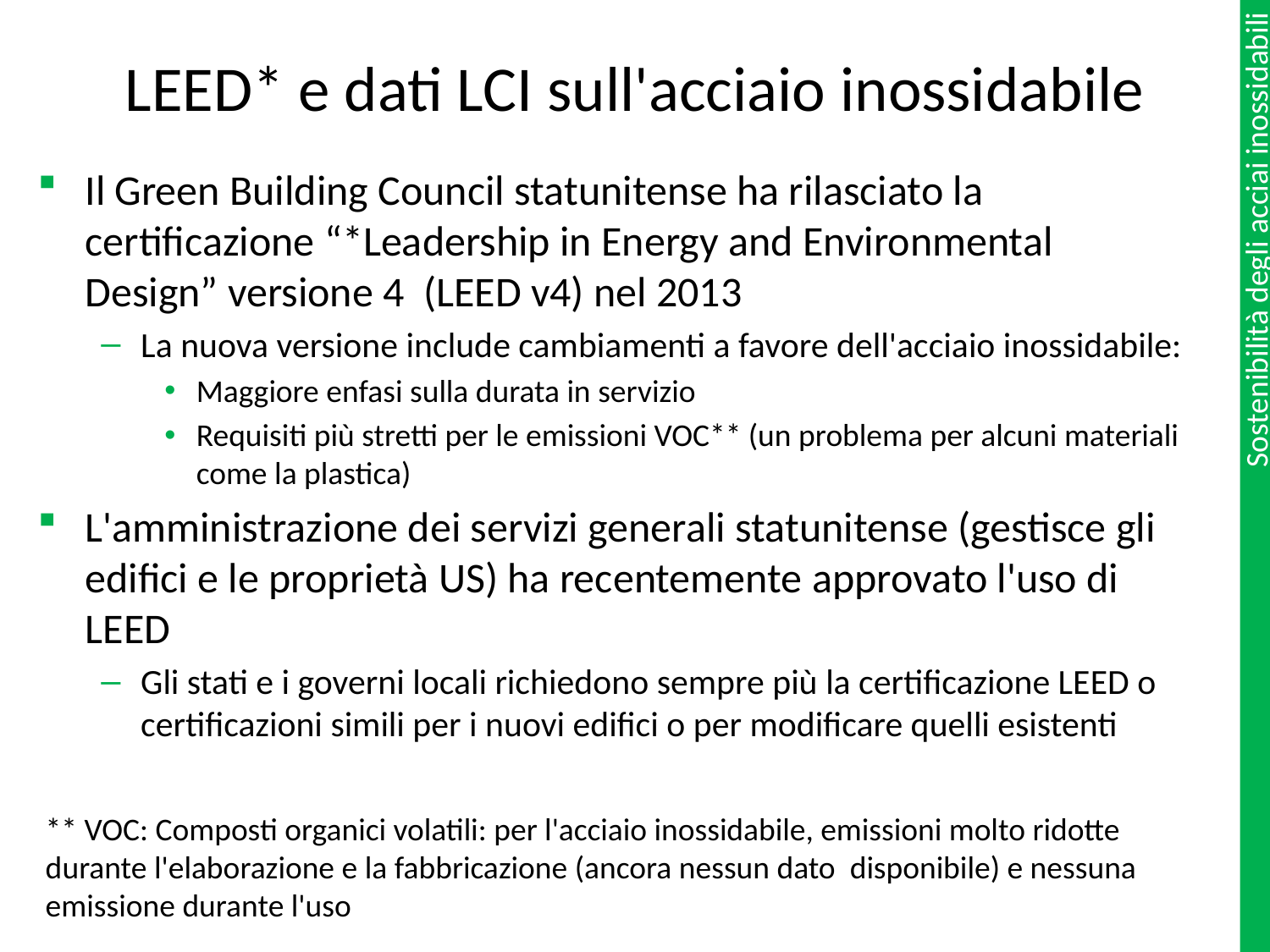

# LEED* e dati LCI sull'acciaio inossidabile
Il Green Building Council statunitense ha rilasciato la certificazione “*Leadership in Energy and Environmental Design” versione 4  (LEED v4) nel 2013
La nuova versione include cambiamenti a favore dell'acciaio inossidabile:
Maggiore enfasi sulla durata in servizio
Requisiti più stretti per le emissioni VOC** (un problema per alcuni materiali come la plastica)
L'amministrazione dei servizi generali statunitense (gestisce gli edifici e le proprietà US) ha recentemente approvato l'uso di LEED
Gli stati e i governi locali richiedono sempre più la certificazione LEED o certificazioni simili per i nuovi edifici o per modificare quelli esistenti

** VOC: Composti organici volatili: per l'acciaio inossidabile, emissioni molto ridotte durante l'elaborazione e la fabbricazione (ancora nessun dato  disponibile) e nessuna emissione durante l'uso